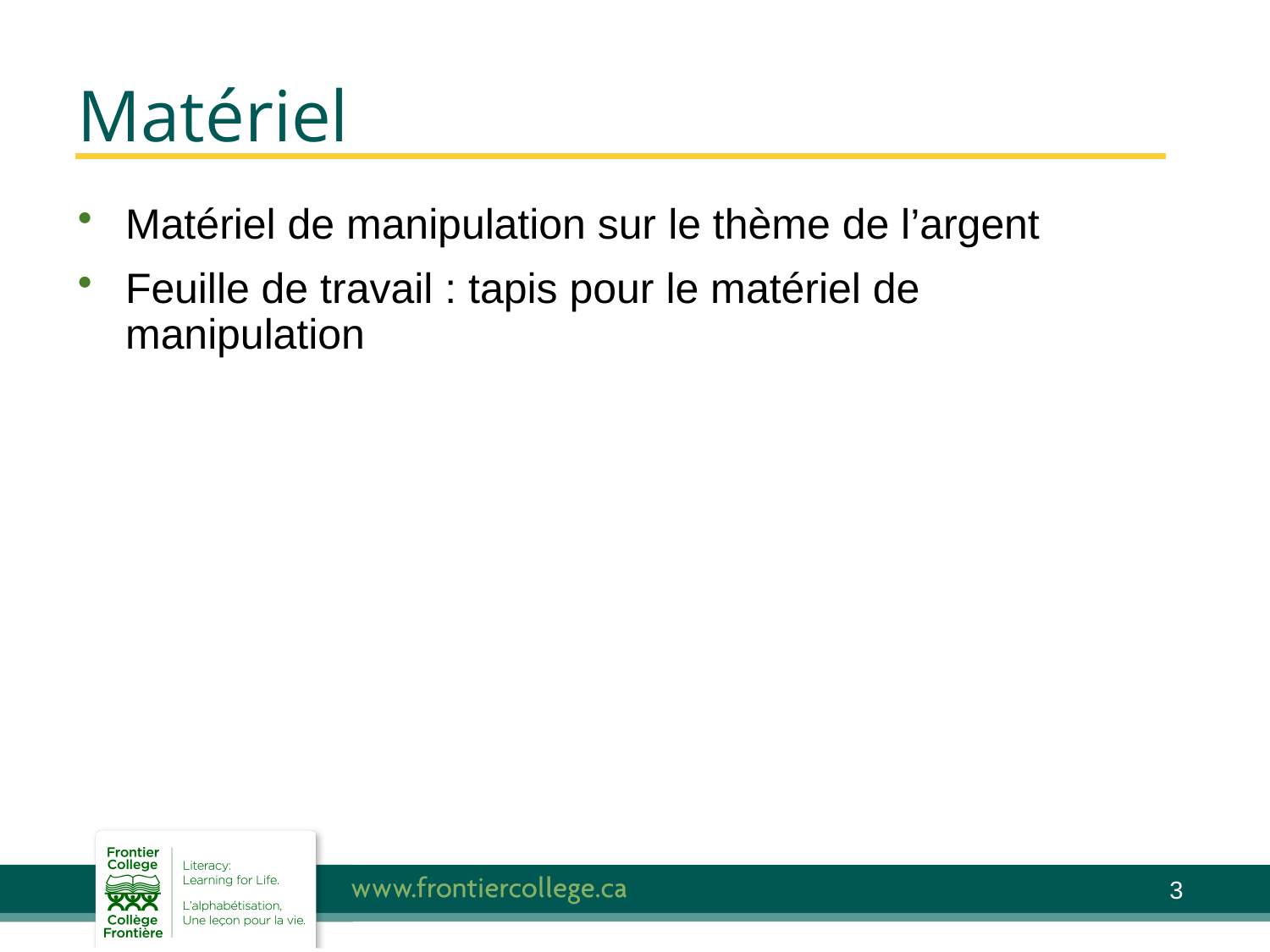

# Matériel
Matériel de manipulation sur le thème de l’argent
Feuille de travail : tapis pour le matériel de manipulation